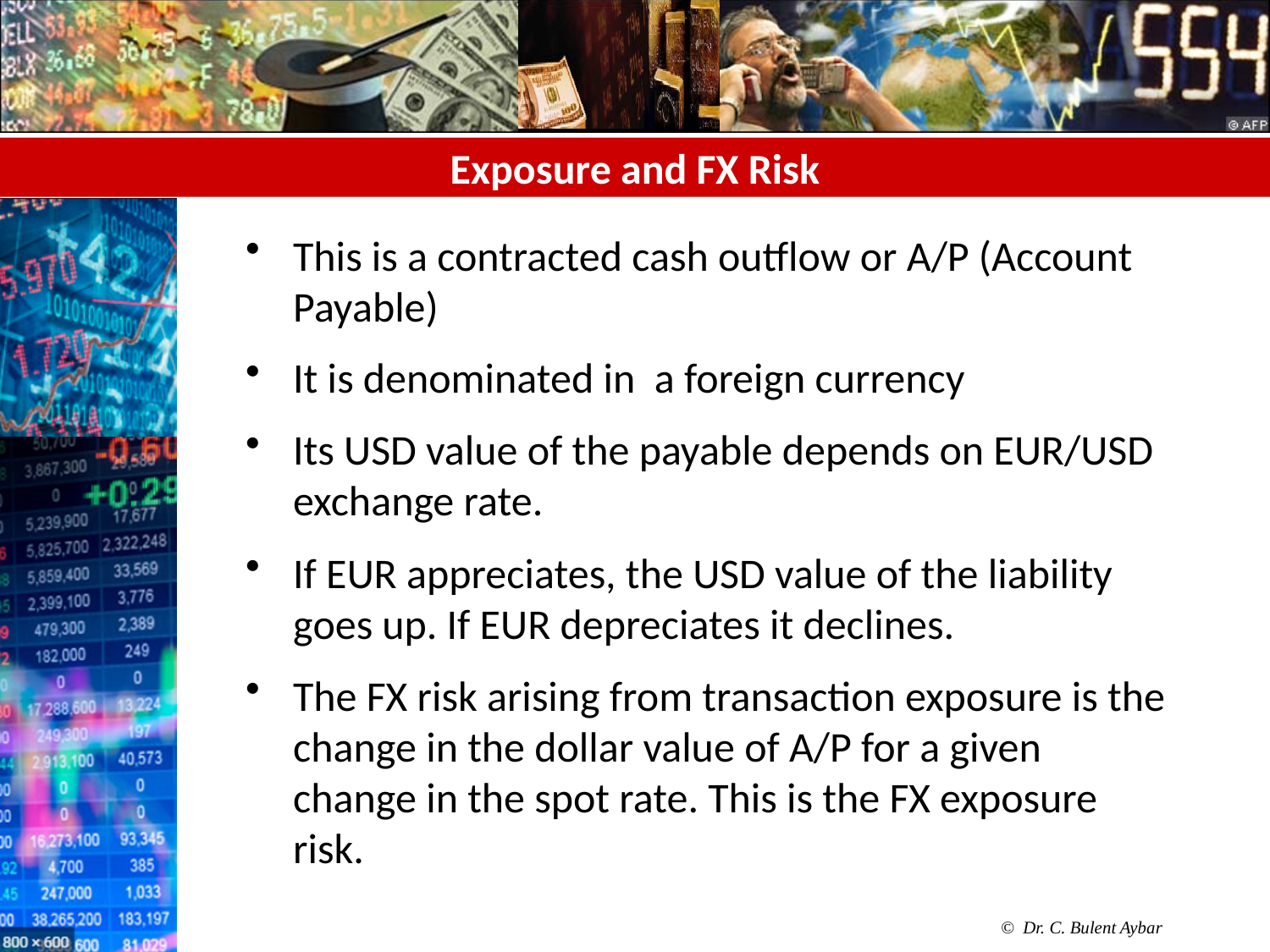

# Exposure and FX Risk
This is a contracted cash outflow or A/P (Account Payable)
It is denominated in  a foreign currency
Its USD value of the payable depends on EUR/USD exchange rate.
If EUR appreciates, the USD value of the liability goes up. If EUR depreciates it declines.
The FX risk arising from transaction exposure is the change in the dollar value of A/P for a given change in the spot rate. This is the FX exposure risk.